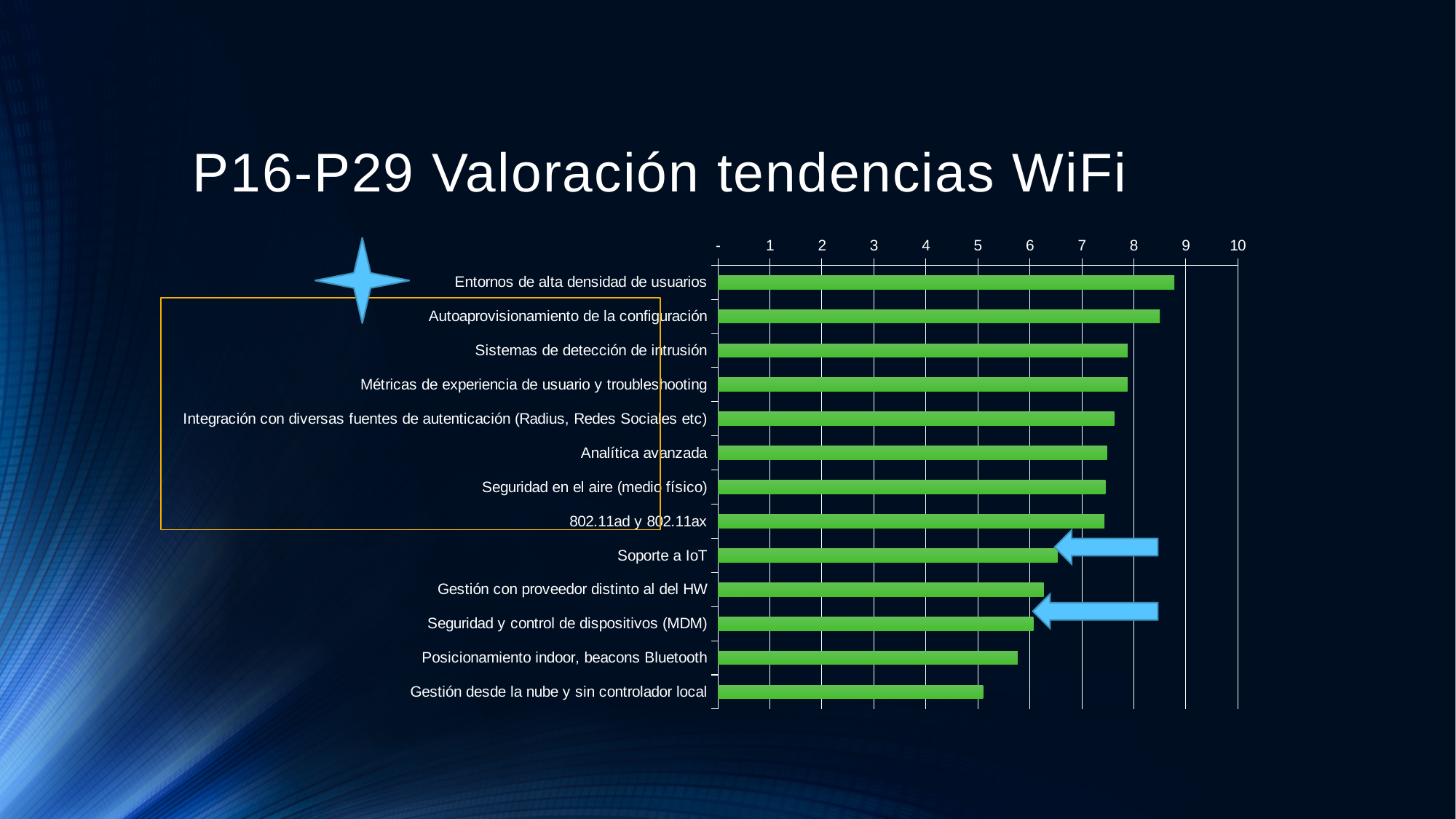

# P16-P29 Valoración tendencias WiFi

### Chart

| Category | Valoración |
|---|---|
| Entornos de alta densidad de usuarios | 8.78125 |
| Autoaprovisionamiento de la configuración | 8.5 |
| Sistemas de detección de intrusión | 7.878787878787879 |
| Métricas de experiencia de usuario y troubleshooting | 7.878787878787879 |
| Integración con diversas fuentes de autenticación (Radius, Redes Sociales etc) | 7.625 |
| Analítica avanzada | 7.484848484848484 |
| Seguridad en el aire (medio físico) | 7.454545454545454 |
| 802.11ad y 802.11ax | 7.4375 |
| Soporte a IoT | 6.53125 |
| Gestión con proveedor distinto al del HW | 6.266666666666667 |
| Seguridad y control de dispositivos (MDM) | 6.066666666666666 |
| Posicionamiento indoor, beacons Bluetooth | 5.766666666666667 |
| Gestión desde la nube y sin controlador local | 5.1 |